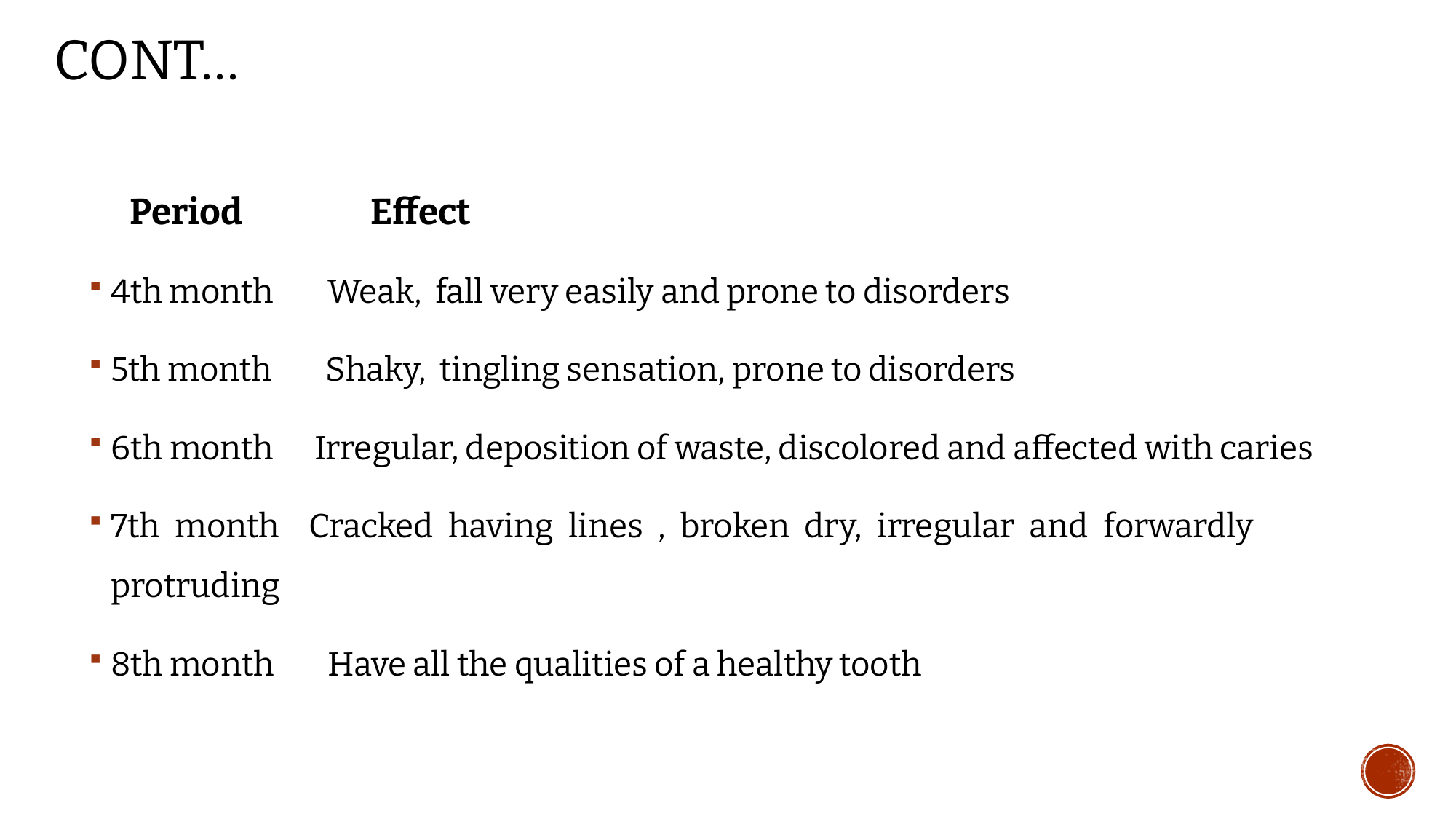

# Cont…
      Period                   Effect
4th month        Weak,  fall very easily and prone to disorders
5th month        Shaky,  tingling sensation, prone to disorders
6th month      Irregular, deposition of waste, discolored and affected with caries
7th month  Cracked having lines , broken dry, irregular and forwardly     protruding
8th month        Have all the qualities of a healthy tooth